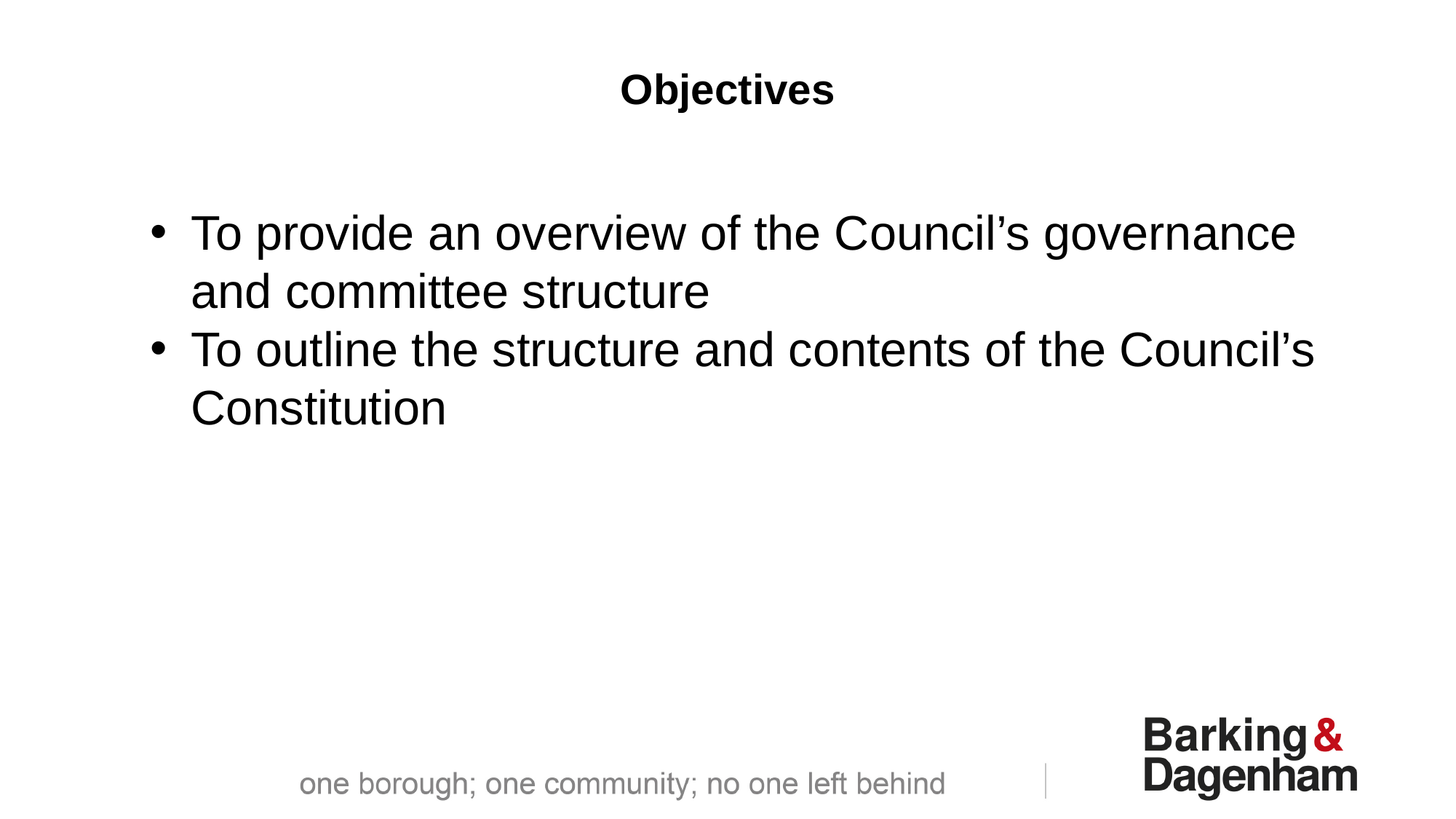

Objectives
To provide an overview of the Council’s governance and committee structure
To outline the structure and contents of the Council’s Constitution